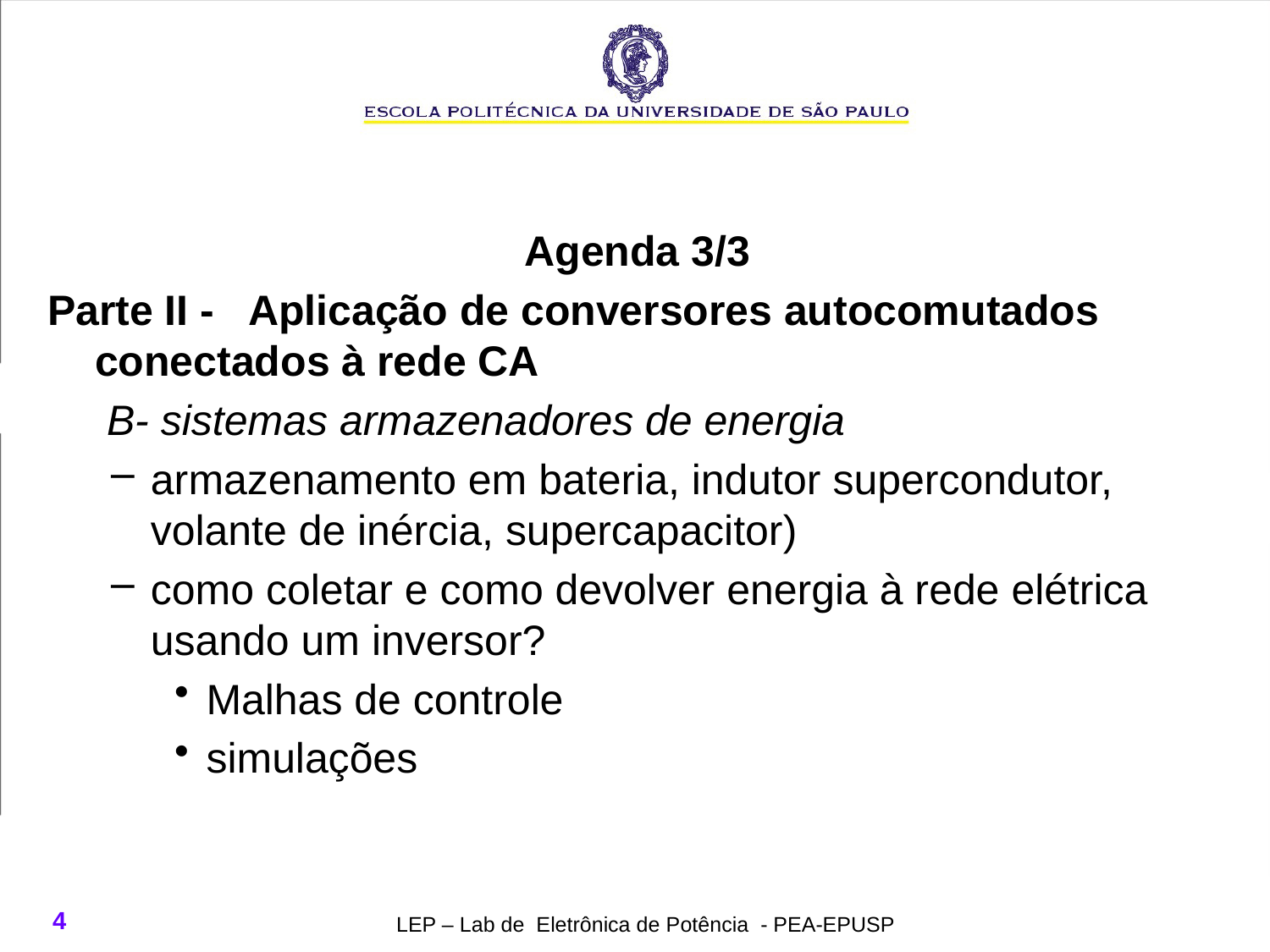

Agenda 3/3
Parte II -   Aplicação de conversores autocomutados conectados à rede CA
     B- sistemas armazenadores de energia
armazenamento em bateria, indutor supercondutor, volante de inércia, supercapacitor)
como coletar e como devolver energia à rede elétrica usando um inversor?
Malhas de controle
simulações

4
LEP – Lab de  Eletrônica de Potência  - PEA-EPUSP